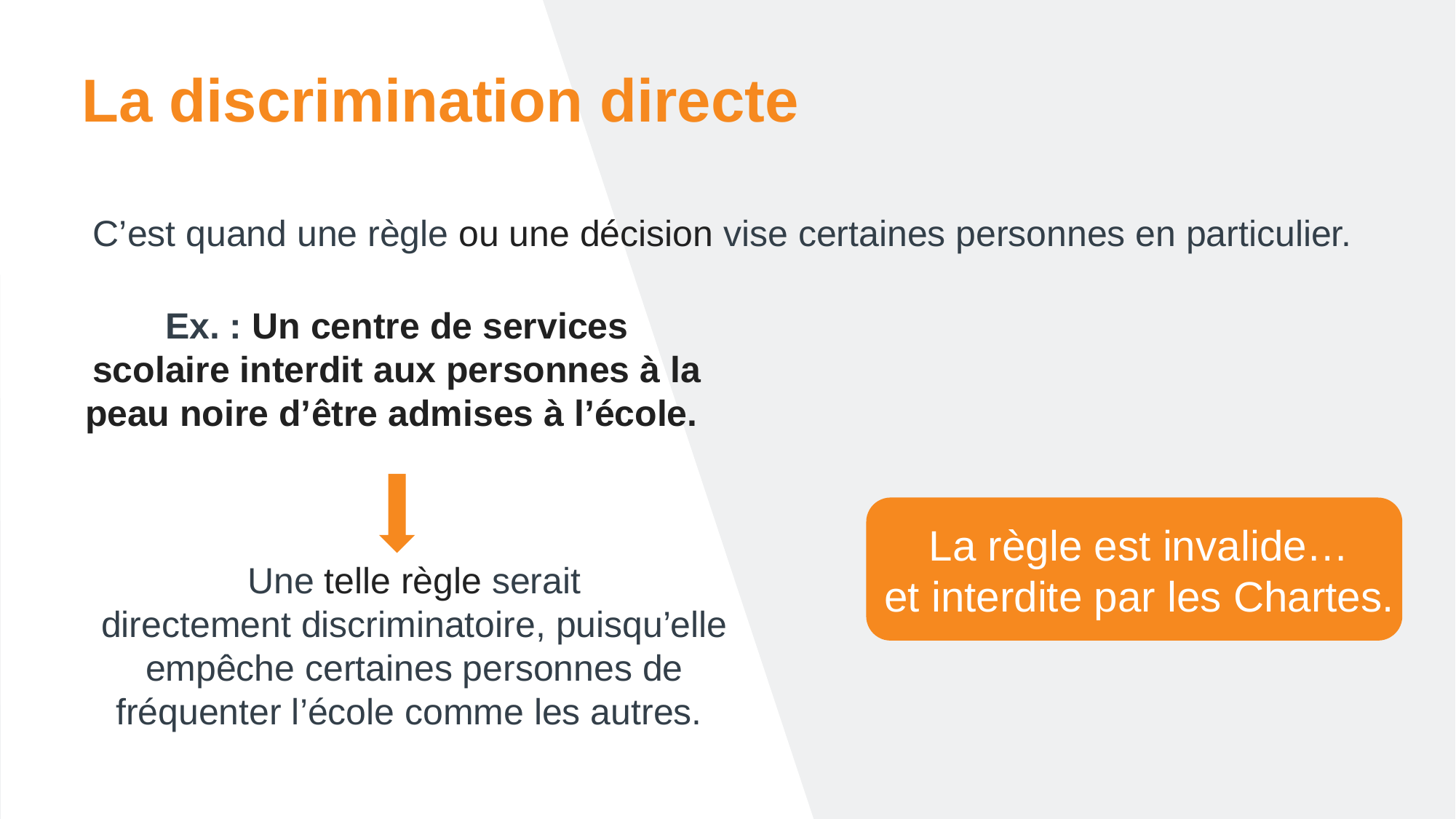

# La discrimination directe
C’est quand une règle ou une décision vise certaines personnes en particulier.

​Ex. : Un centre de services scolaire interdit aux personnes à la peau noire d’être admises à l’école. ​
​
​

La règle est invalide…​
et interdite par les Chartes.​
​Une telle règle serait directement discriminatoire, puisqu’elle empêche certaines personnes de fréquenter l’école comme les autres. ​
​